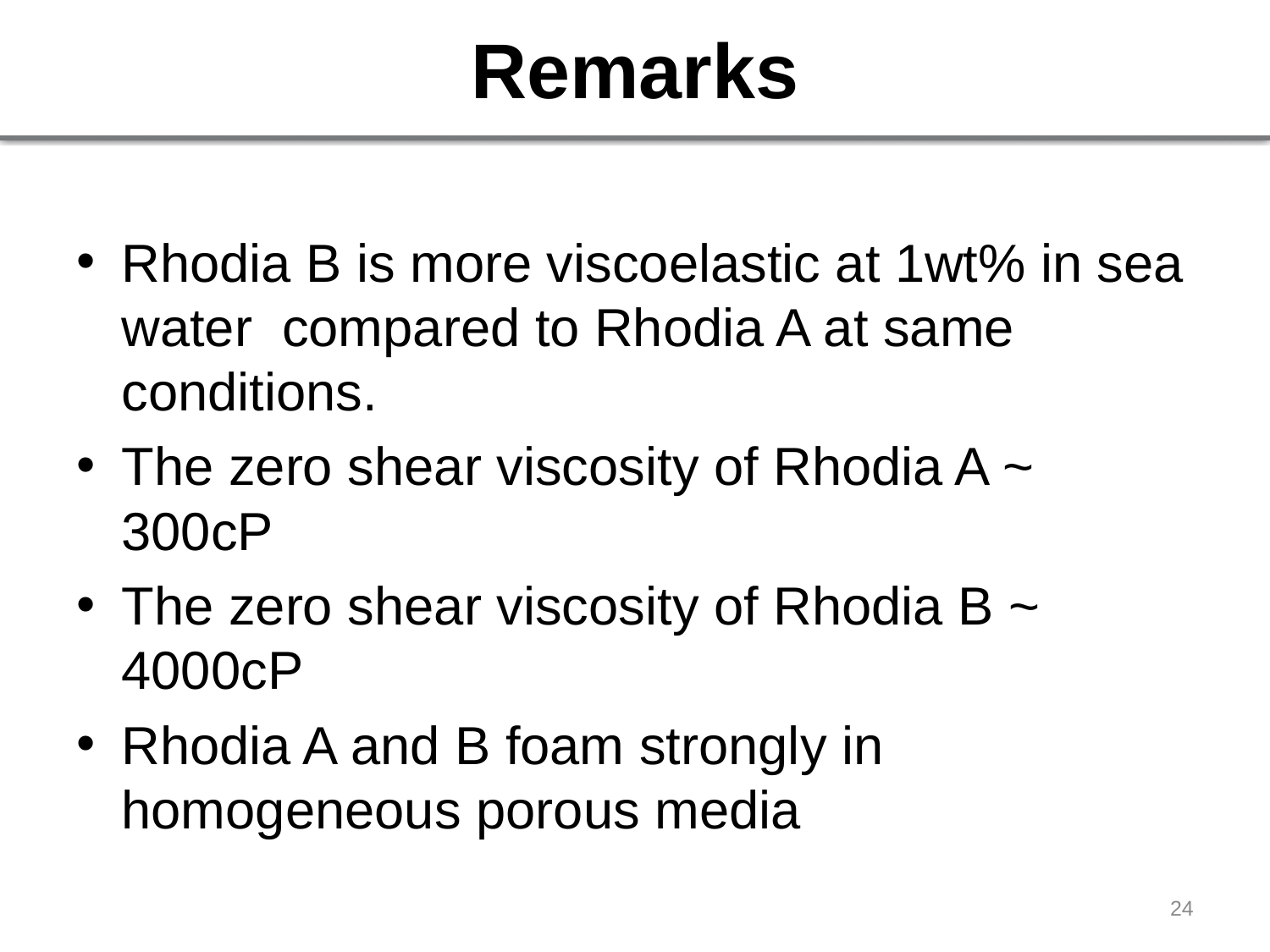

# Remarks
Rhodia B is more viscoelastic at 1wt% in sea water  compared to Rhodia A at same conditions.
The zero shear viscosity of Rhodia A ~ 300cP
The zero shear viscosity of Rhodia B ~ 4000cP
Rhodia A and B foam strongly in homogeneous porous media
24